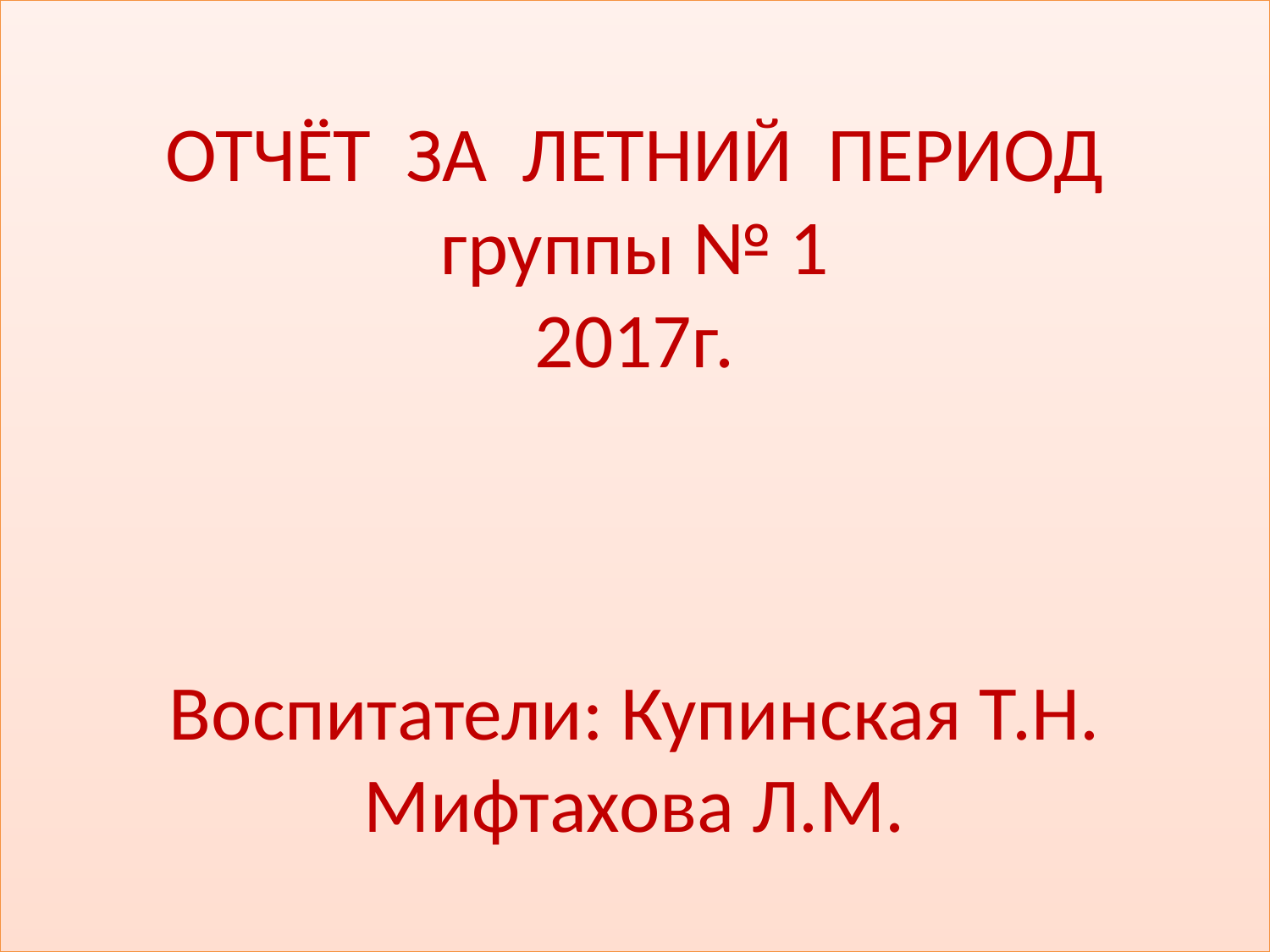

# ОТЧЁТ  ЗА  ЛЕТНИЙ  ПЕРИОД группы № 1 2017г. Воспитатели: Купинская Т.Н. Мифтахова Л.М.